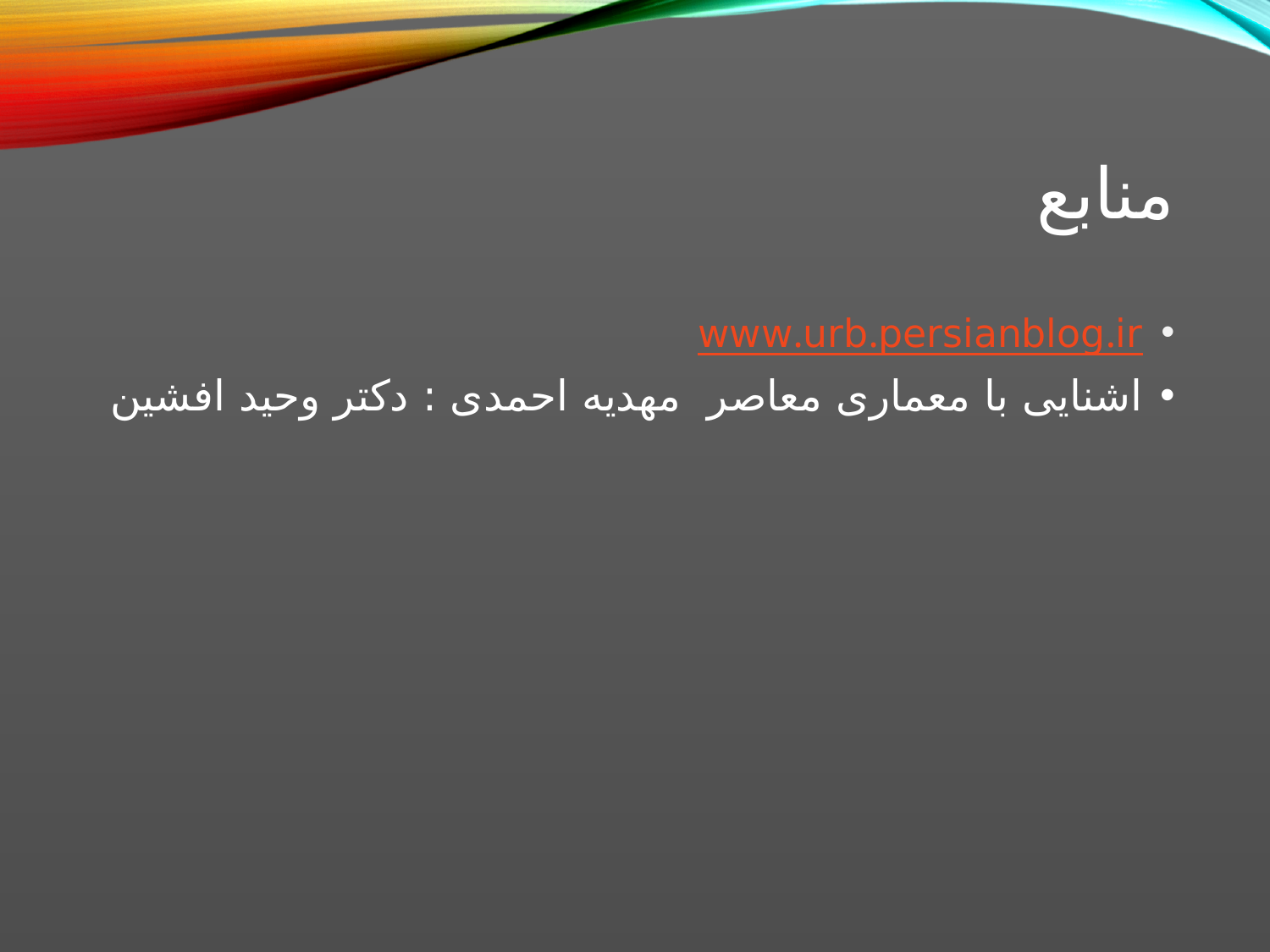

# منابع
www.urb.persianblog.ir
اشنایی با معماری معاصر  مهدیه احمدی : دکتر وحید افشین